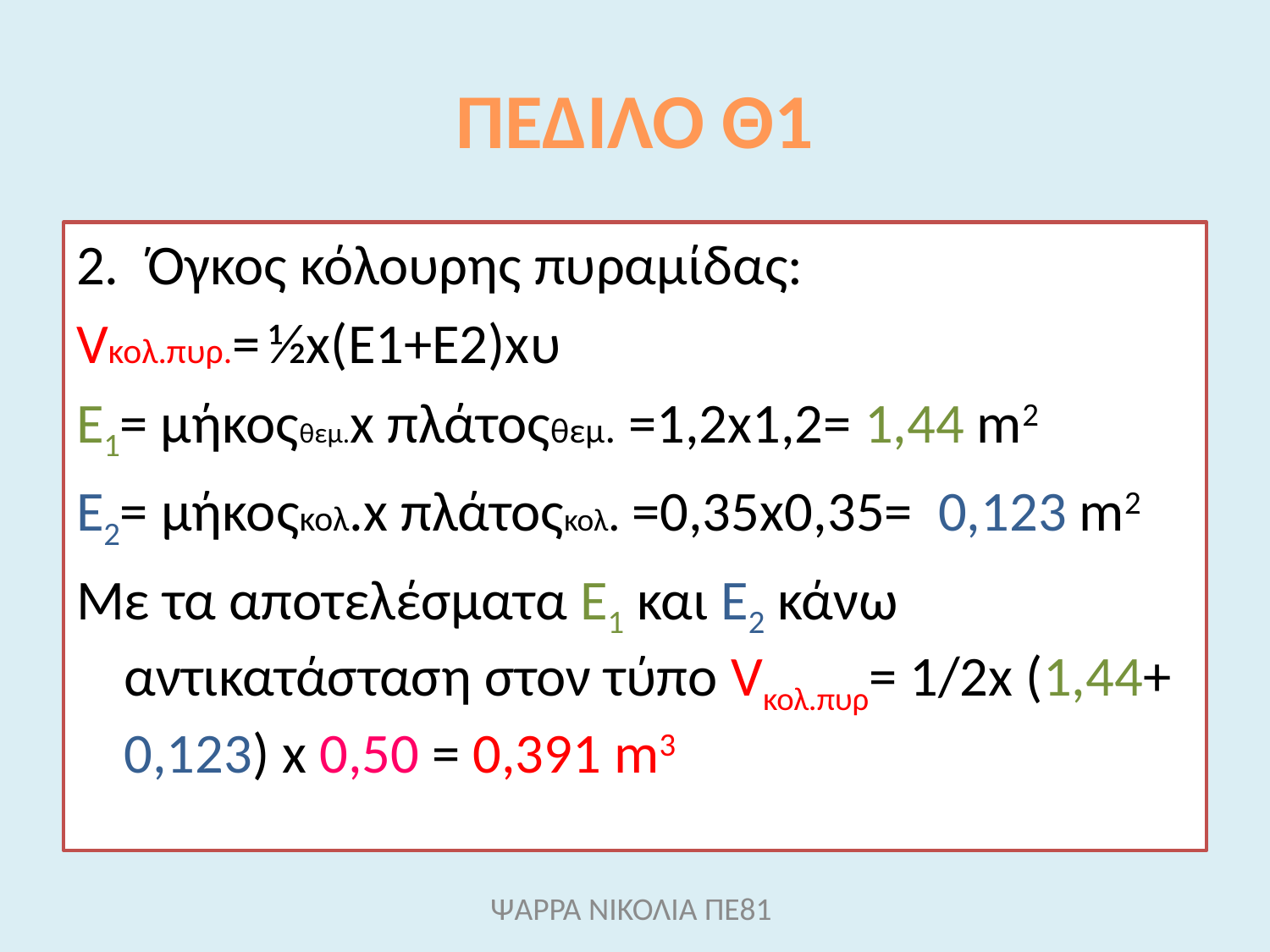

# ΠΕΔΙΛΟ Θ1
Όγκος κόλουρης πυραμίδας:
Vκολ.πυρ.= ½x(Ε1+E2)xυ
Ε1= μήκοςθεμ.x πλάτοςθεμ. =1,2x1,2= 1,44 m2
E2= μήκοςκολ.x πλάτοςκολ. =0,35x0,35=  0,123 m2
Με τα αποτελέσματα Ε1 και Ε2 κάνω αντικατάσταση στον τύπο Vκολ.πυρ= 1/2x (1,44+ 0,123) x 0,50 = 0,391 m3

ΨΑΡΡΑ ΝΙΚΟΛΙΑ ΠΕ81